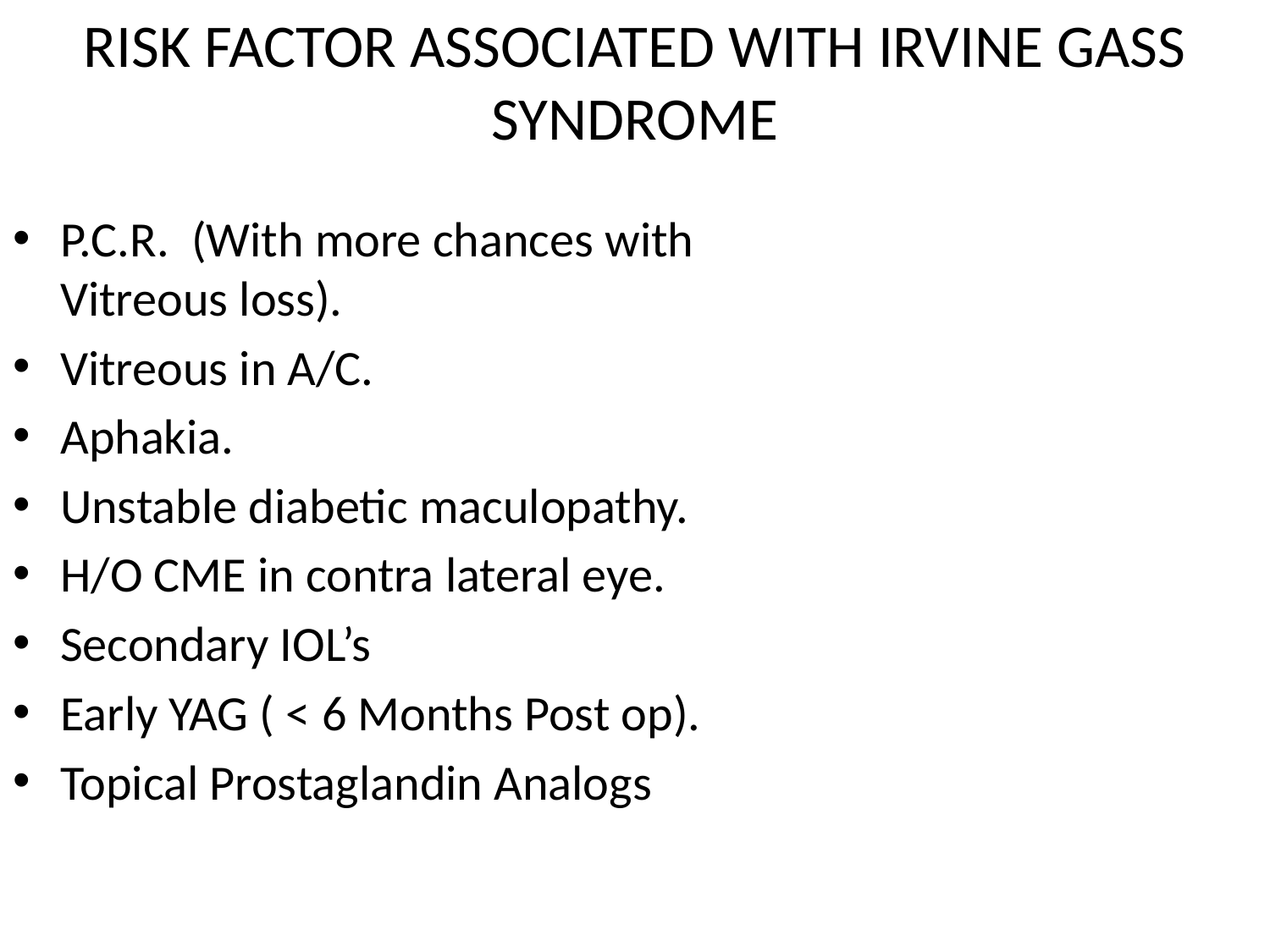

# RISK FACTOR ASSOCIATED WITH IRVINE GASS SYNDROME
P.C.R.  (With more chances with Vitreous loss).
Vitreous in A/C.
Aphakia.
Unstable diabetic maculopathy.
H/O CME in contra lateral eye.
Secondary IOL’s
Early YAG ( < 6 Months Post op).
Topical Prostaglandin Analogs